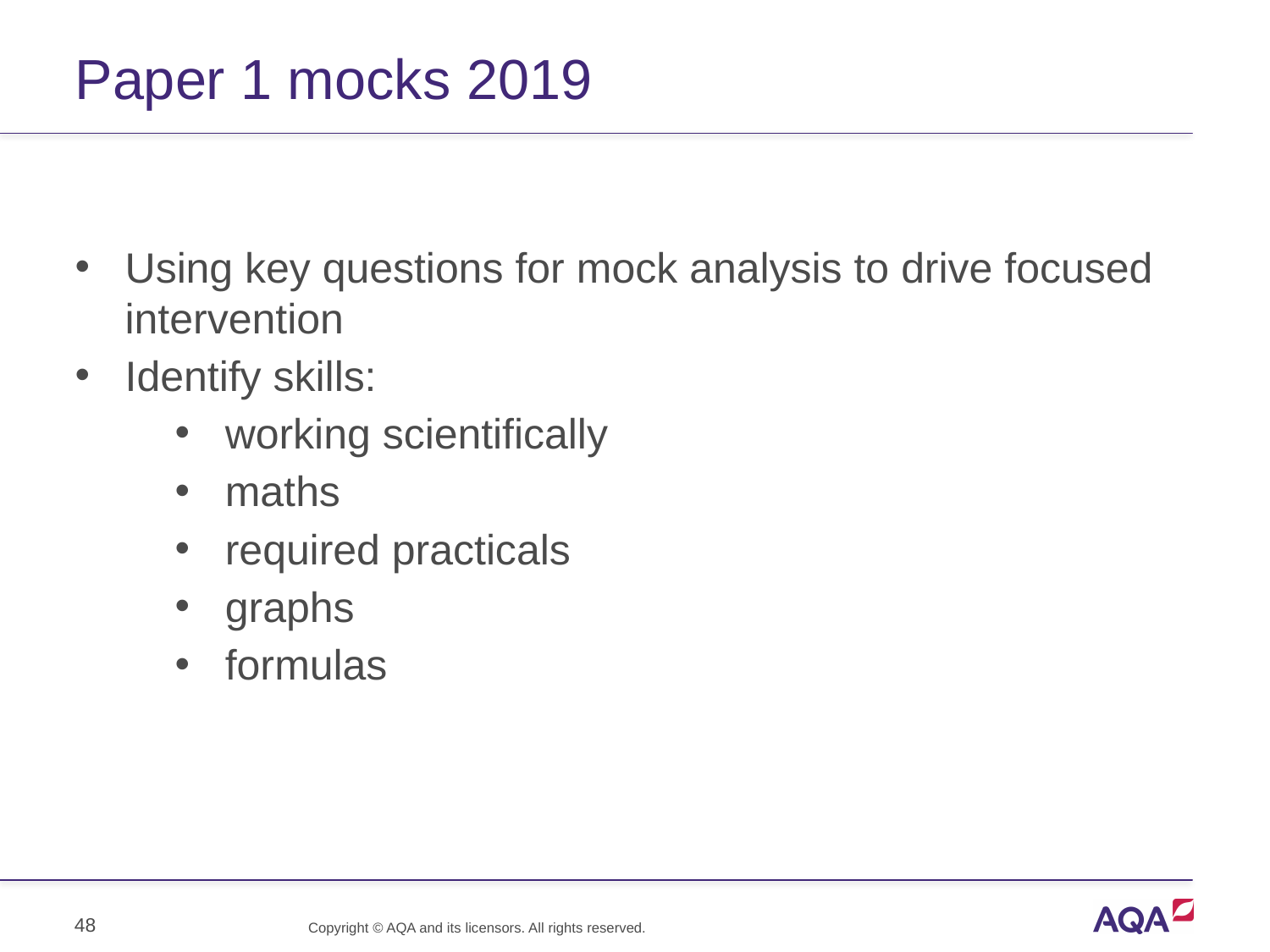

# Paper 1 mocks 2019
Using key questions for mock analysis to drive focused  intervention
Identify skills:
working scientifically
maths
required practicals
graphs
formulas
48
Copyright © AQA and its licensors. All rights reserved.